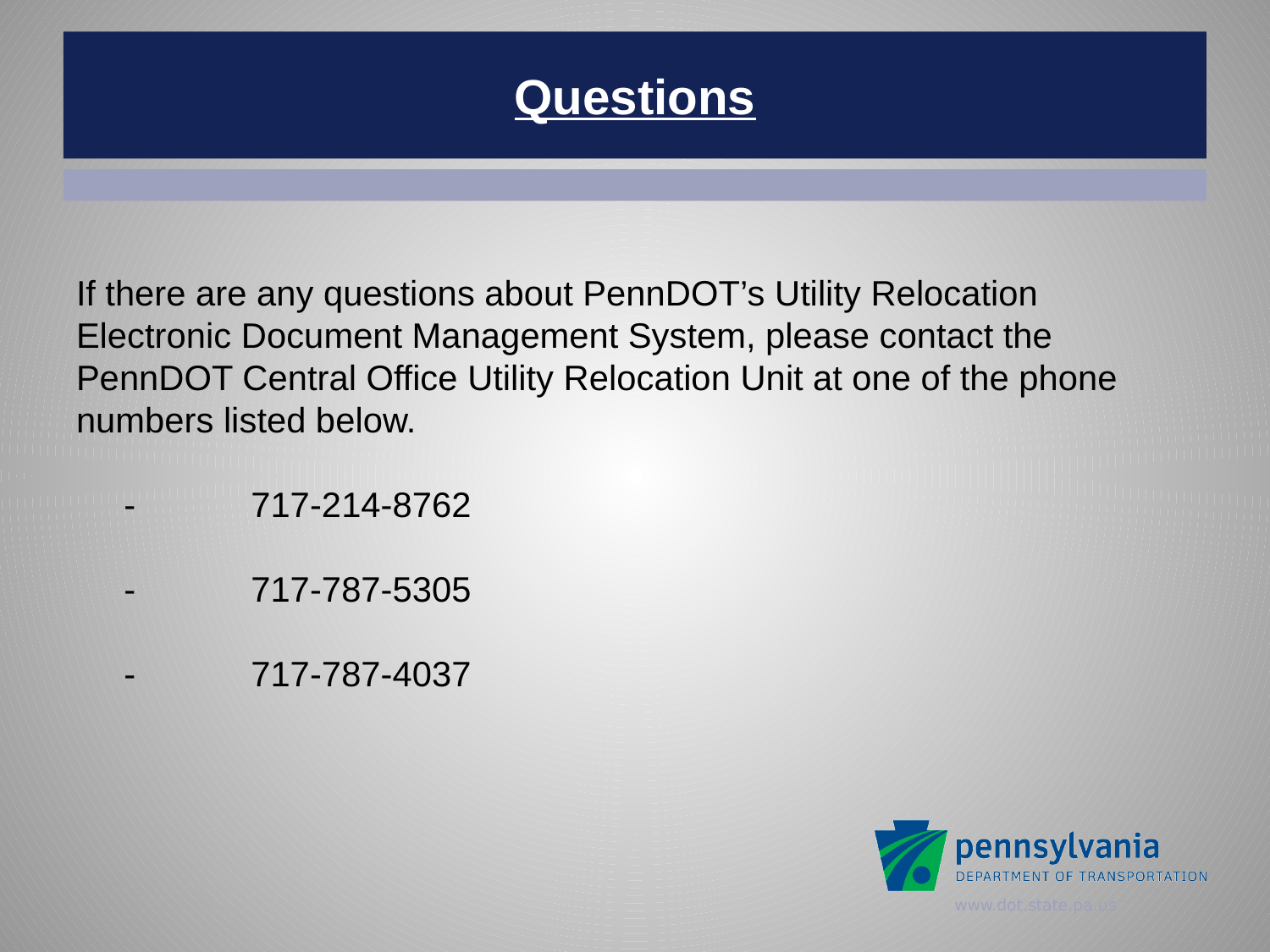

# Questions

If there are any questions about PennDOT’s Utility Relocation
Electronic Document Management System, please contact the
PennDOT Central Office Utility Relocation Unit at one of the phone
numbers listed below.

	-	717-214-8762

	-	717-787-5305

	-	717-787-4037